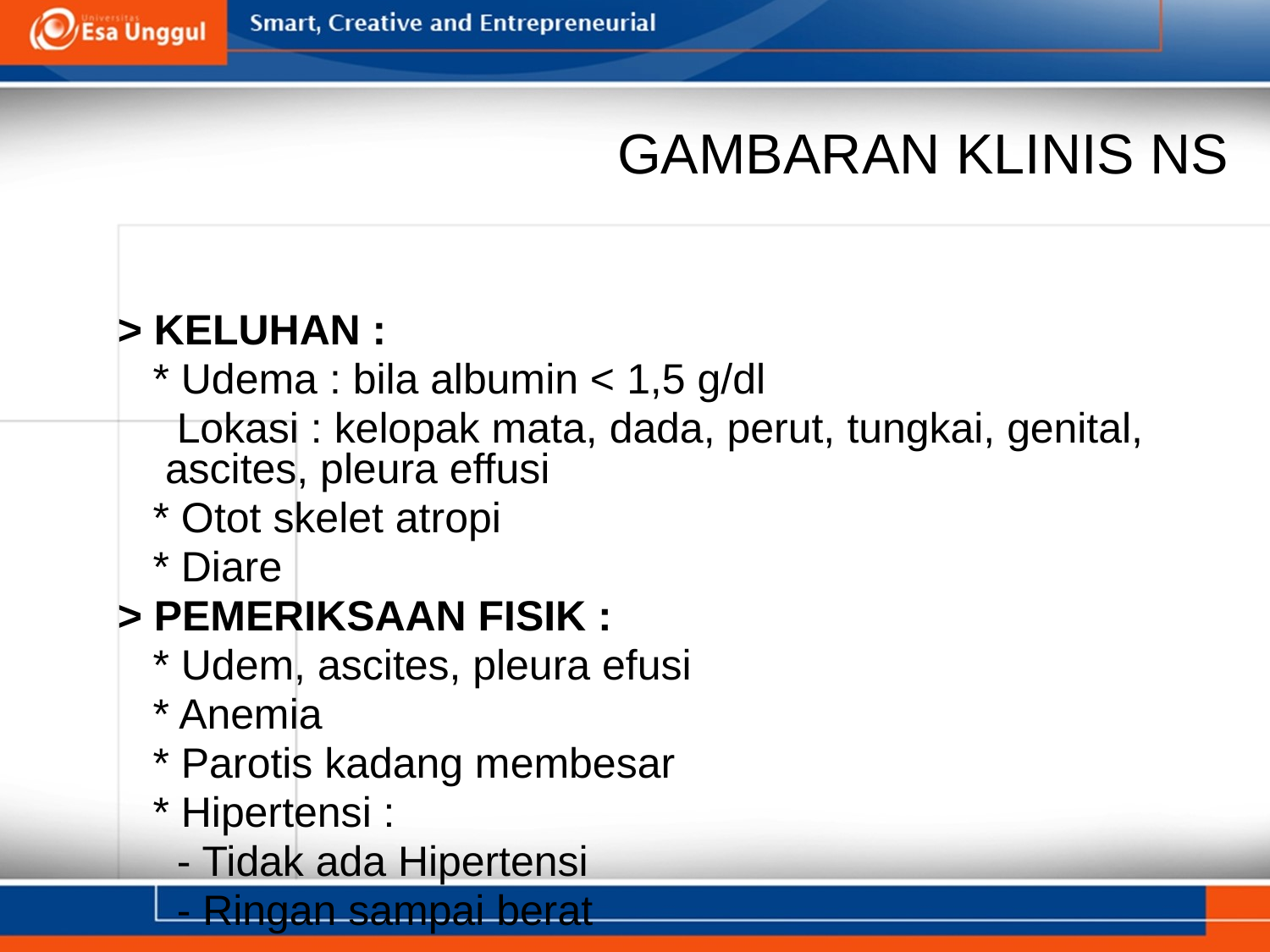

# GAMBARAN KLINIS NS
> KELUHAN :
   * Udema : bila albumin < 1,5 g/dl
     Lokasi : kelopak mata, dada, perut, tungkai, genital, ascites, pleura effusi
   * Otot skelet atropi
   * Diare
> PEMERIKSAAN FISIK :
   * Udem, ascites, pleura efusi
   * Anemia
   * Parotis kadang membesar
   * Hipertensi :
	 - Tidak ada Hipertensi
     - Ringan sampai berat